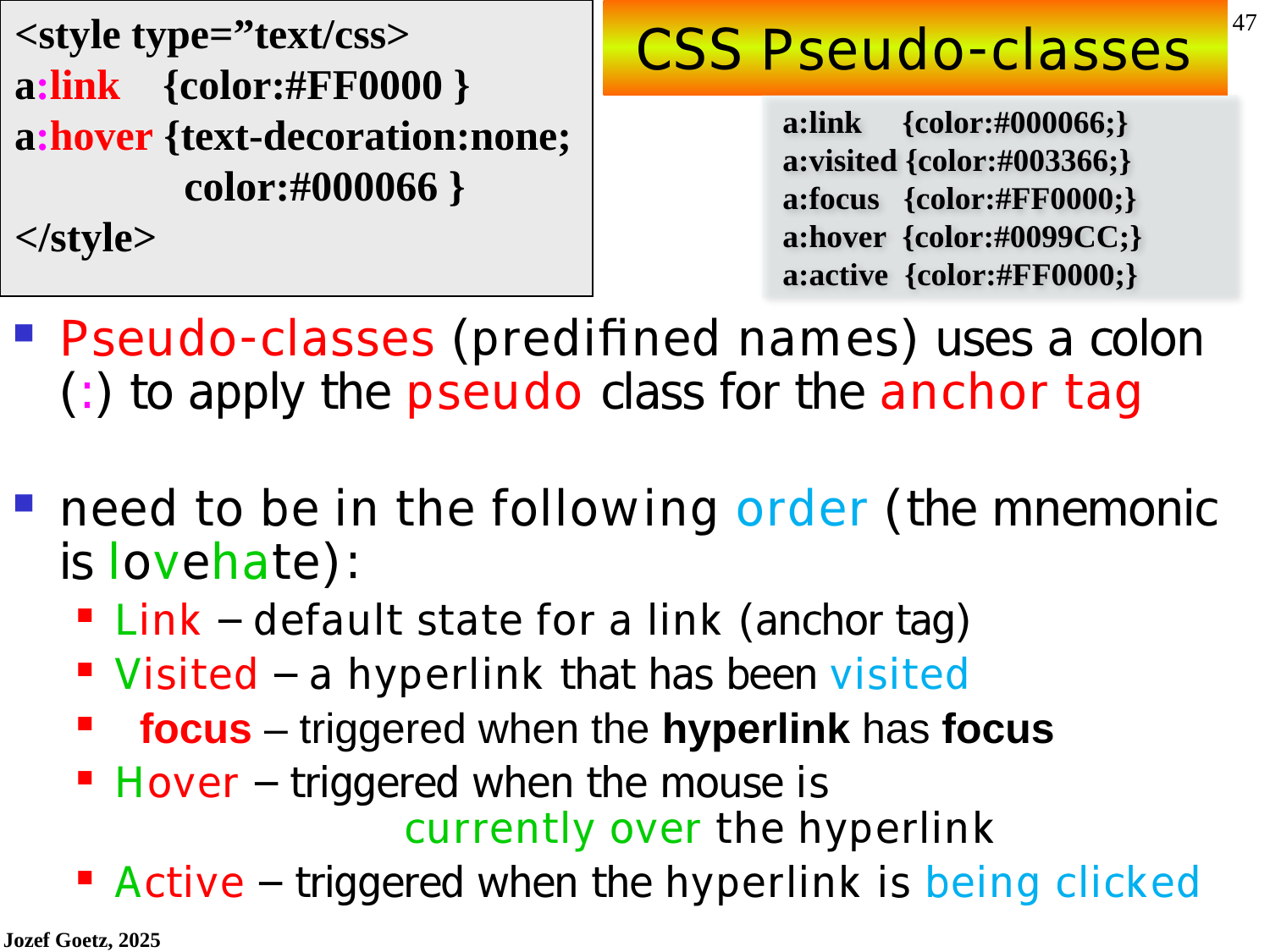

<style type=”text/css>
a:link    {color:#FF0000 }
a:hover {text-decoration:none;
                color:#000066 }
</style>

# CSS Pseudo-classes
 a:link     {color:#000066;}
 a:visited {color:#003366;}
 a:focus   {color:#FF0000;}
 a:hover  {color:#0099CC;}
 a:active  {color:#FF0000;}
Pseudo-classes (predifined names) uses a colon (:) to apply the pseudo class for the anchor tag

need to be in the following order (the mnemonic is lovehate):
Link – default state for a link (anchor tag)
Visited – a hyperlink that has been visited
  focus – triggered when the hyperlink has focus
Hover – triggered when the mouse is                          	             currently over the hyperlink
Active – triggered when the hyperlink is being clicked